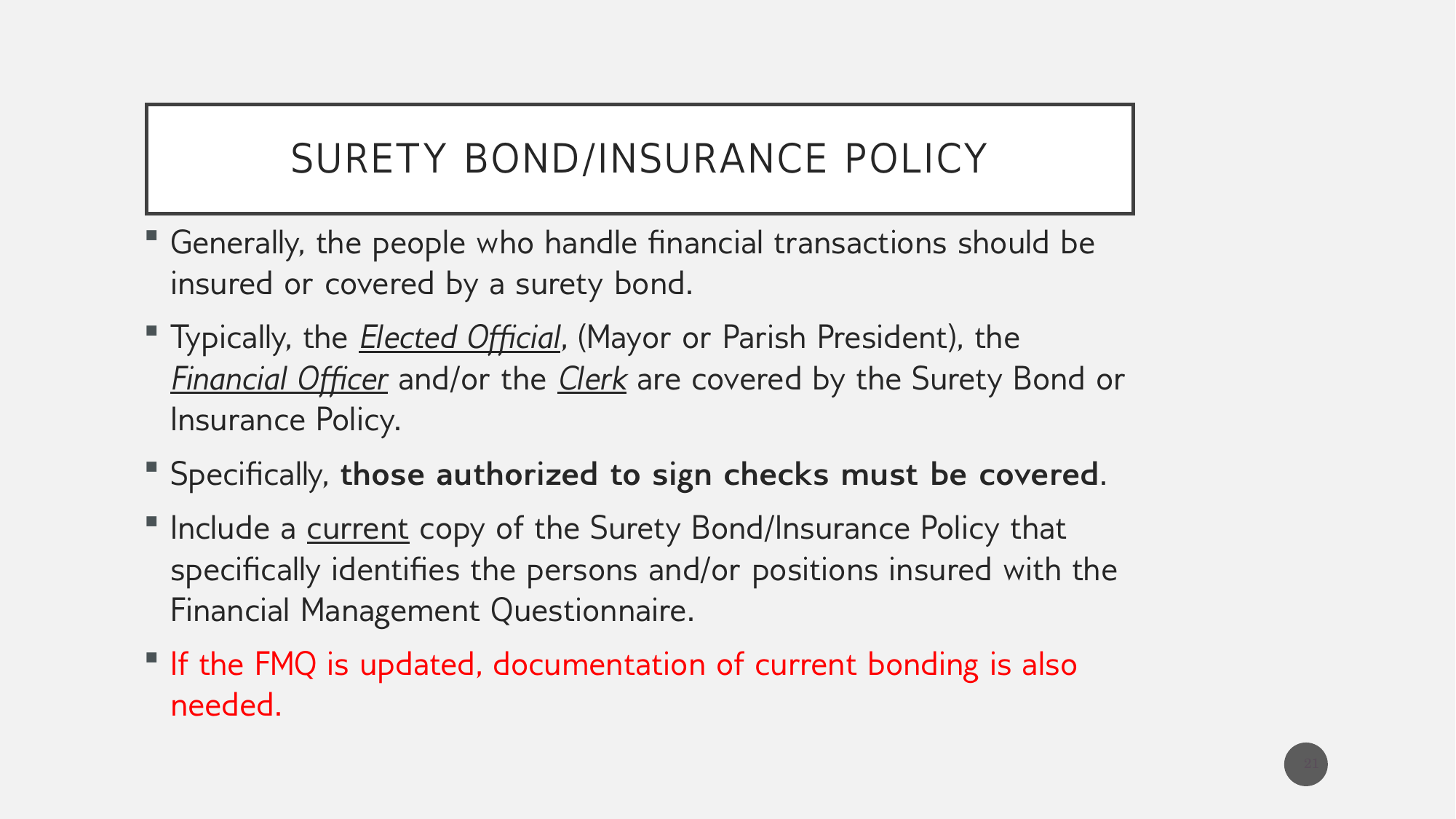

# Surety Bond/Insurance Policy
Generally, the people who handle financial transactions should be insured or covered by a surety bond.
Typically, the Elected Official, (Mayor or Parish President), the Financial Officer and/or the Clerk are covered by the Surety Bond or Insurance Policy.
Specifically, those authorized to sign checks must be covered.
Include a current copy of the Surety Bond/Insurance Policy that specifically identifies the persons and/or positions insured with the Financial Management Questionnaire.
If the FMQ is updated, documentation of current bonding is also needed.
21